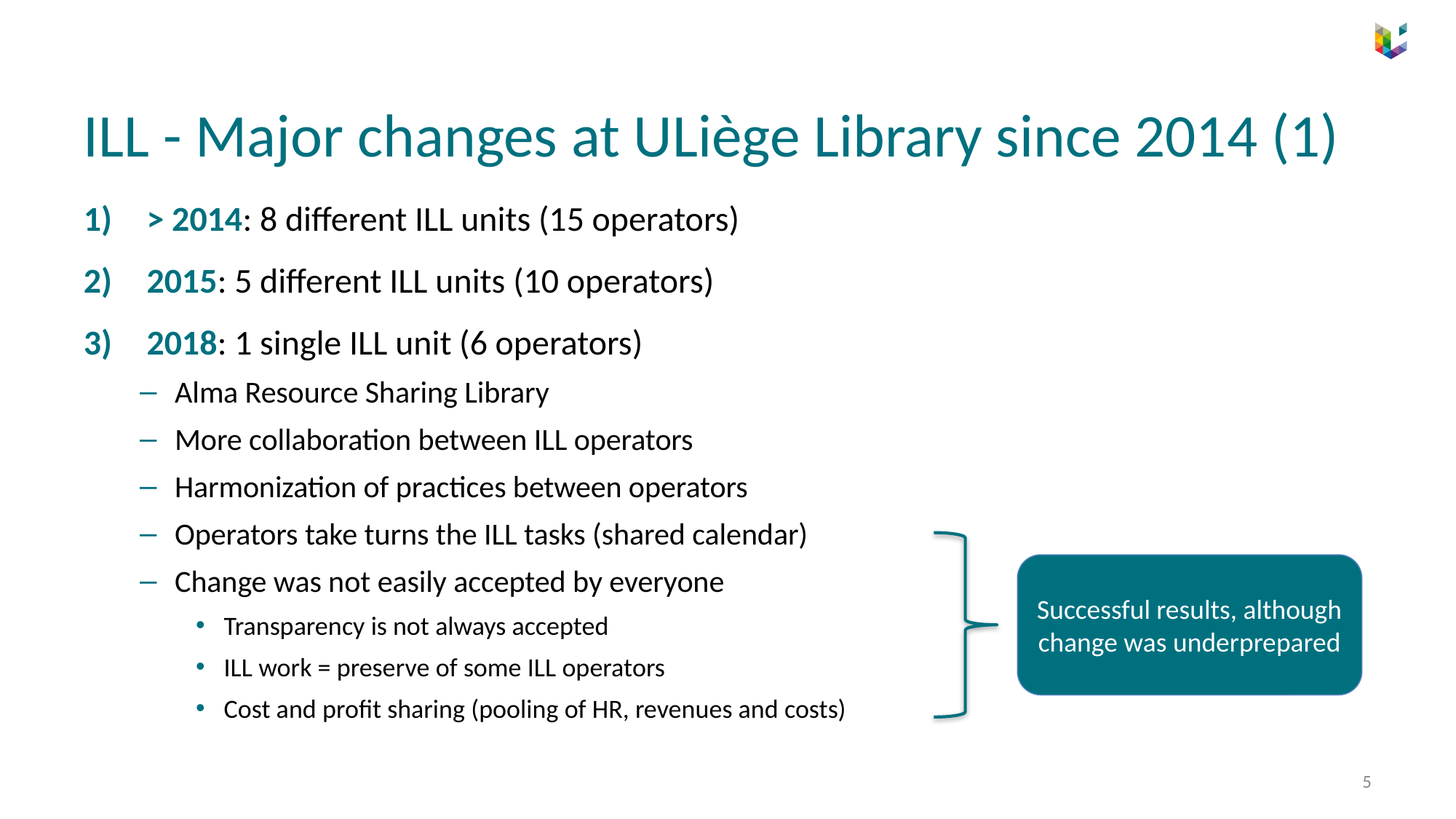

# ILL - Major changes at ULiège Library since 2014 (1)
> 2014: 8 different ILL units (15 operators)
2015: 5 different ILL units (10 operators)
2018: 1 single ILL unit (6 operators)
Alma Resource Sharing Library
More collaboration between ILL operators
Harmonization of practices between operators
Operators take turns the ILL tasks (shared calendar)
Change was not easily accepted by everyone
Transparency is not always accepted
ILL work = preserve of some ILL operators
Cost and profit sharing (pooling of HR, revenues and costs)

Successful results, although change was underprepared
5